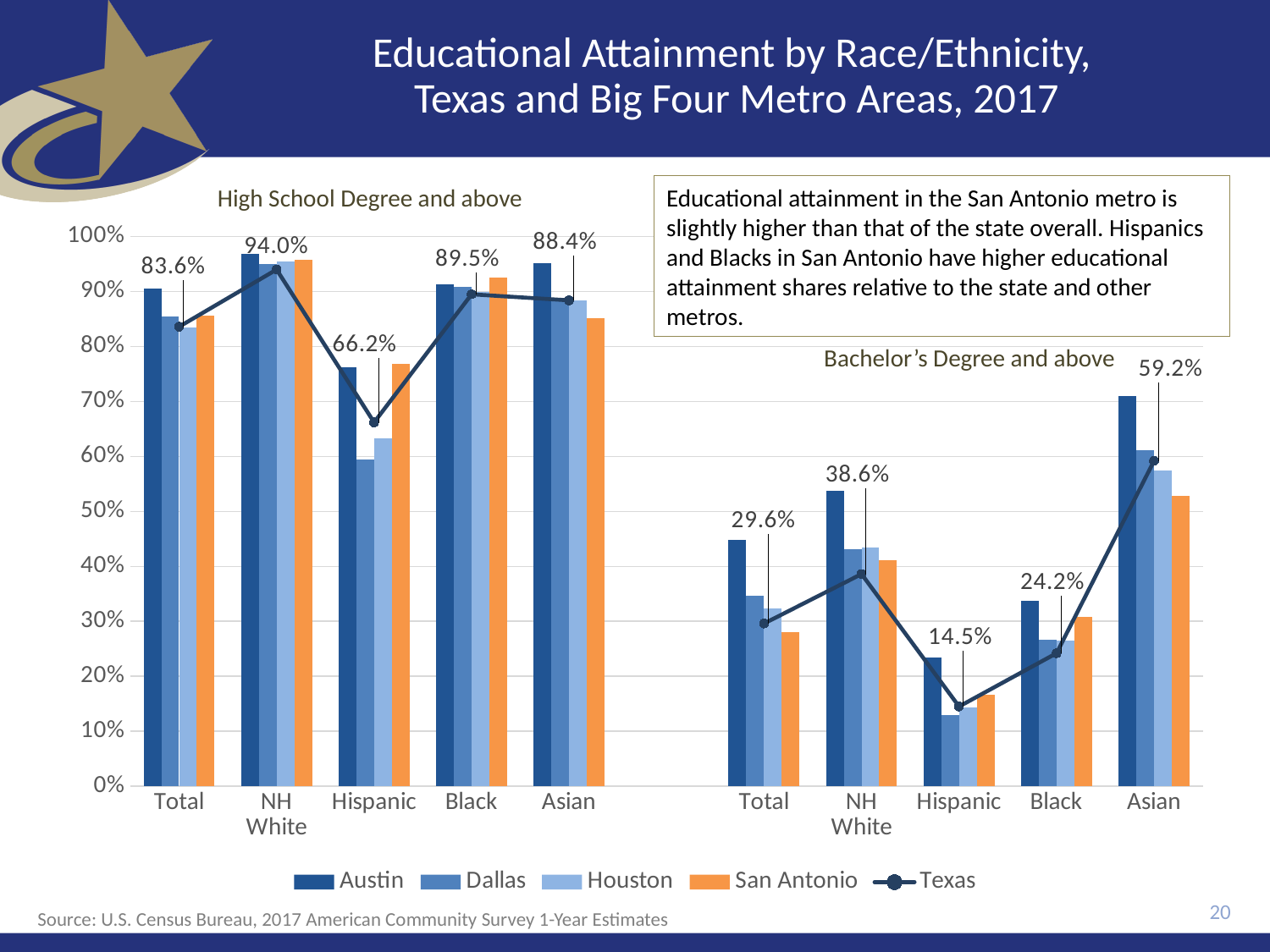

# Educational Attainment by Race/Ethnicity, Texas and Big Four Metro Areas, 2017
High School Degree and above
Educational attainment in the San Antonio metro is slightly higher than that of the state overall. Hispanics and Blacks in San Antonio have higher educational attainment shares relative to the state and other metros.

### Chart

| Category | Austin | Dallas | Houston | San Antonio | Texas |
|---|---|---|---|---|---|
| Total | 0.906 | 0.854 | 0.835 | 0.856 | 0.836 |
| NH White | 0.968 | 0.95 | 0.954 | 0.958 | 0.94 |
| Hispanic | 0.763 | 0.595 | 0.633 | 0.769 | 0.662 |
| Black | 0.913 | 0.908 | 0.9 | 0.925 | 0.895 |
| Asian | 0.951 | 0.883 | 0.884 | 0.852 | 0.884 |
|  | None | None | None | None | None |
| Total | 0.448 | 0.346 | 0.324 | 0.281 | 0.296 |
| NH White | 0.538 | 0.432 | 0.435 | 0.411 | 0.386 |
| Hispanic | 0.234 | 0.129 | 0.144 | 0.166 | 0.145 |
| Black | 0.337 | 0.266 | 0.265 | 0.308 | 0.242 |
| Asian | 0.71 | 0.612 | 0.574 | 0.528 | 0.592 |
Bachelor’s Degree and above
20
Source: U.S. Census Bureau, 2017 American Community Survey 1-Year Estimates